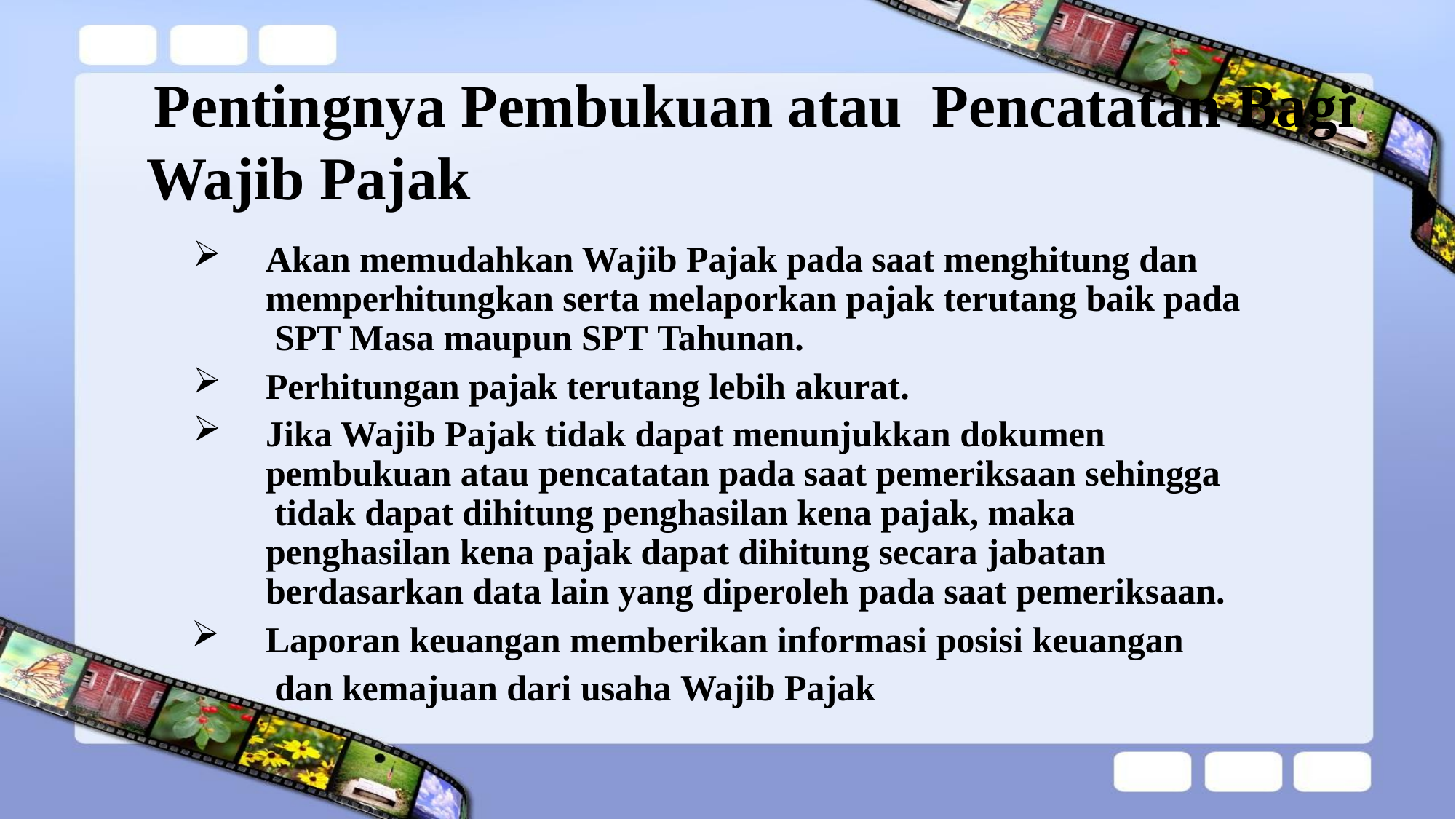

# Pentingnya Pembukuan atau  Pencatatan Bagi Wajib Pajak
Akan memudahkan Wajib Pajak pada saat menghitung dan  memperhitungkan serta melaporkan pajak terutang baik pada  SPT Masa maupun SPT Tahunan.
Perhitungan pajak terutang lebih akurat.
Jika Wajib Pajak tidak dapat menunjukkan dokumen  pembukuan atau pencatatan pada saat pemeriksaan sehingga  tidak dapat dihitung penghasilan kena pajak, maka  penghasilan kena pajak dapat dihitung secara jabatan  berdasarkan data lain yang diperoleh pada saat pemeriksaan.
Laporan keuangan memberikan informasi posisi keuangan  dan kemajuan dari usaha Wajib Pajak